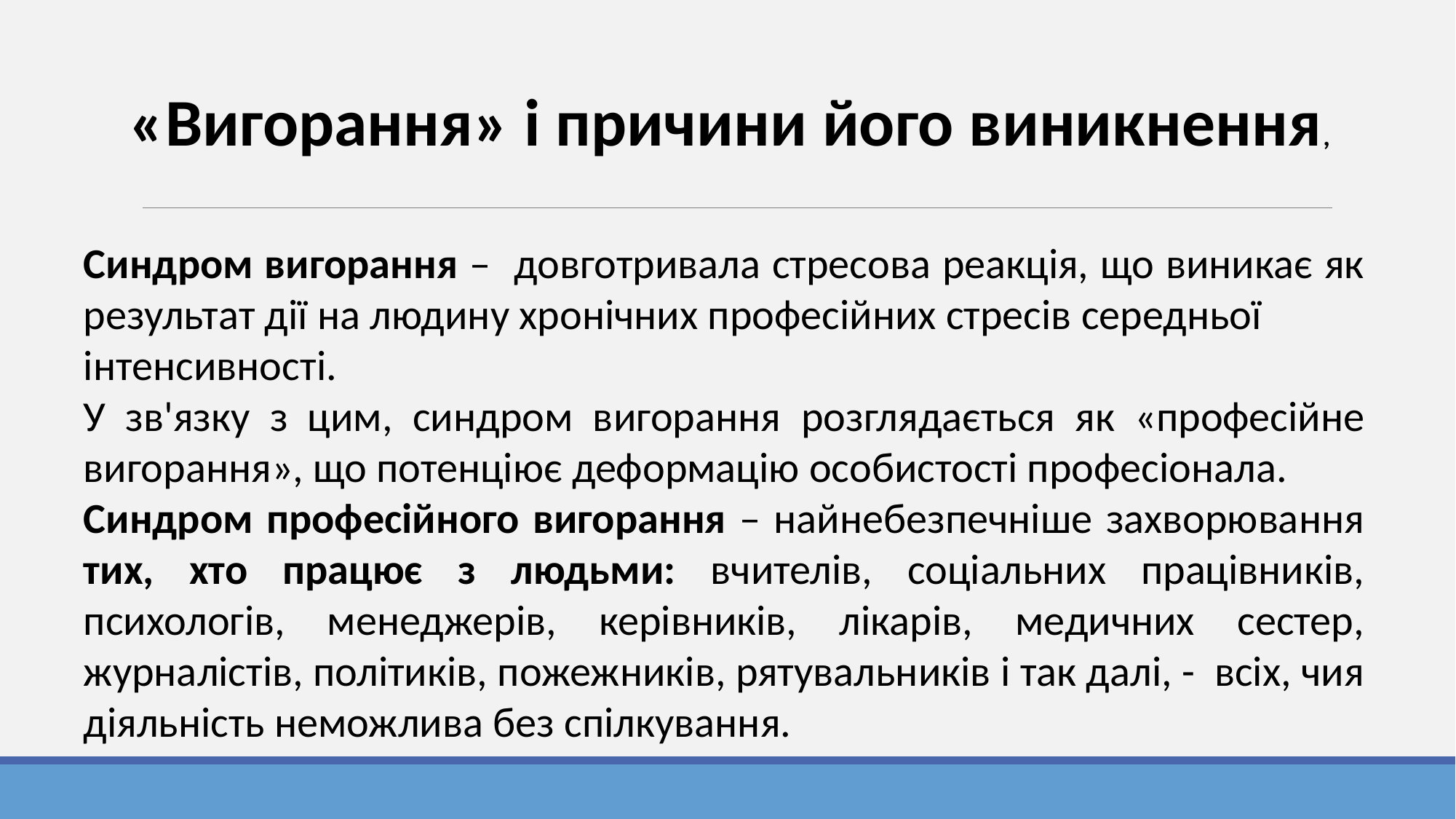

«Вигорання» і причини його виникнення,

Синдром вигорання –  довготривала стресова реакція, що виникає як результат дії на людину хронічних професійних стресів середньої
інтенсивності.
У зв'язку з цим, синдром вигорання розглядається як «професійне вигорання», що потенціює деформацію особистості професіонала.
Синдром професійного вигорання – найнебезпечніше захворювання тих, хто працює з людьми: вчителів, соціальних працівників, психологів, менеджерів, керівників, лікарів, медичних сестер, журналістів, політиків, пожежників, рятувальників і так далі, -  всіх, чия діяльність неможлива без спілкування.